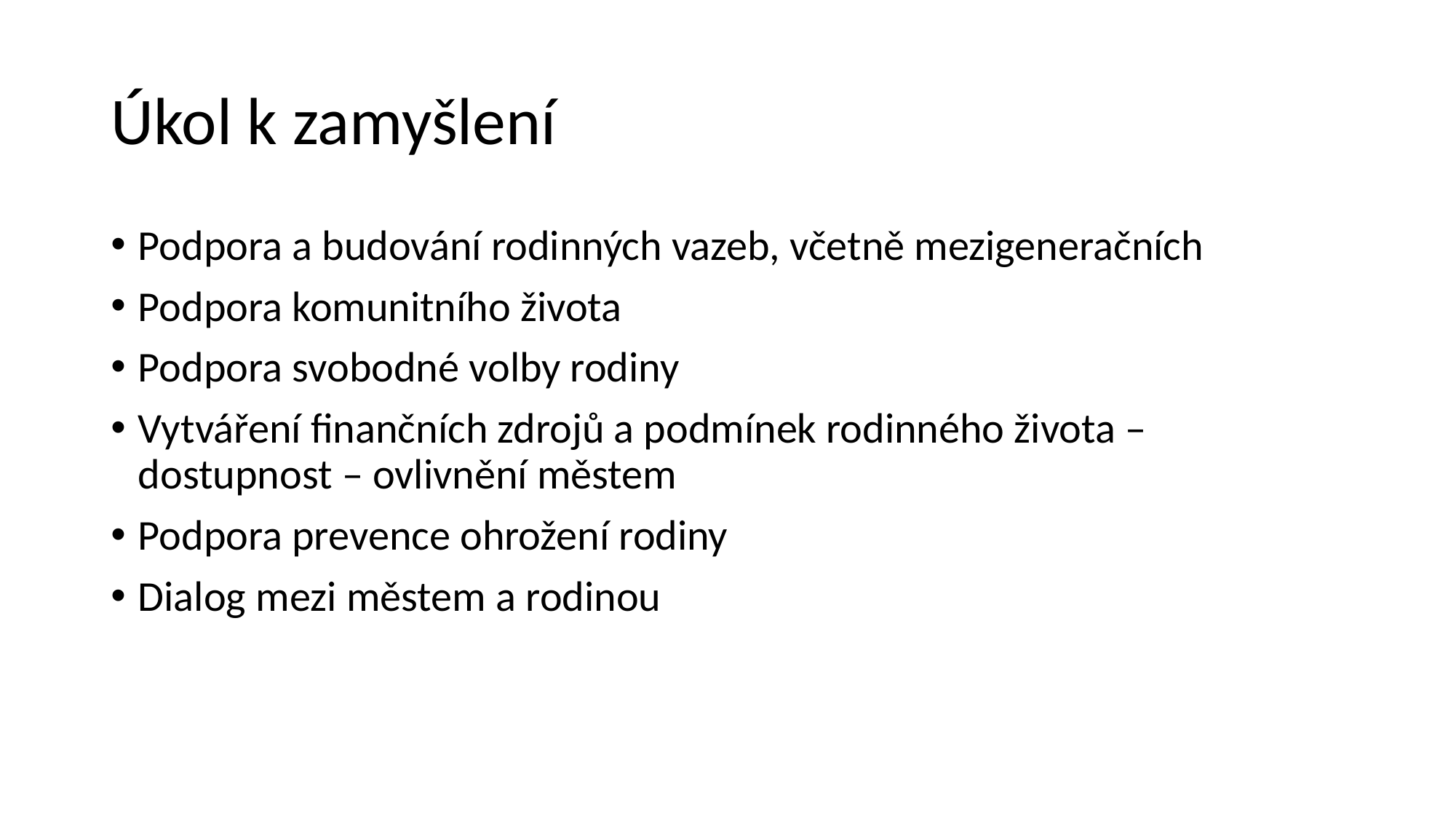

# Úkol k zamyšlení
Podpora a budování rodinných vazeb, včetně mezigeneračních
Podpora komunitního života
Podpora svobodné volby rodiny
Vytváření finančních zdrojů a podmínek rodinného života – dostupnost – ovlivnění městem
Podpora prevence ohrožení rodiny
Dialog mezi městem a rodinou